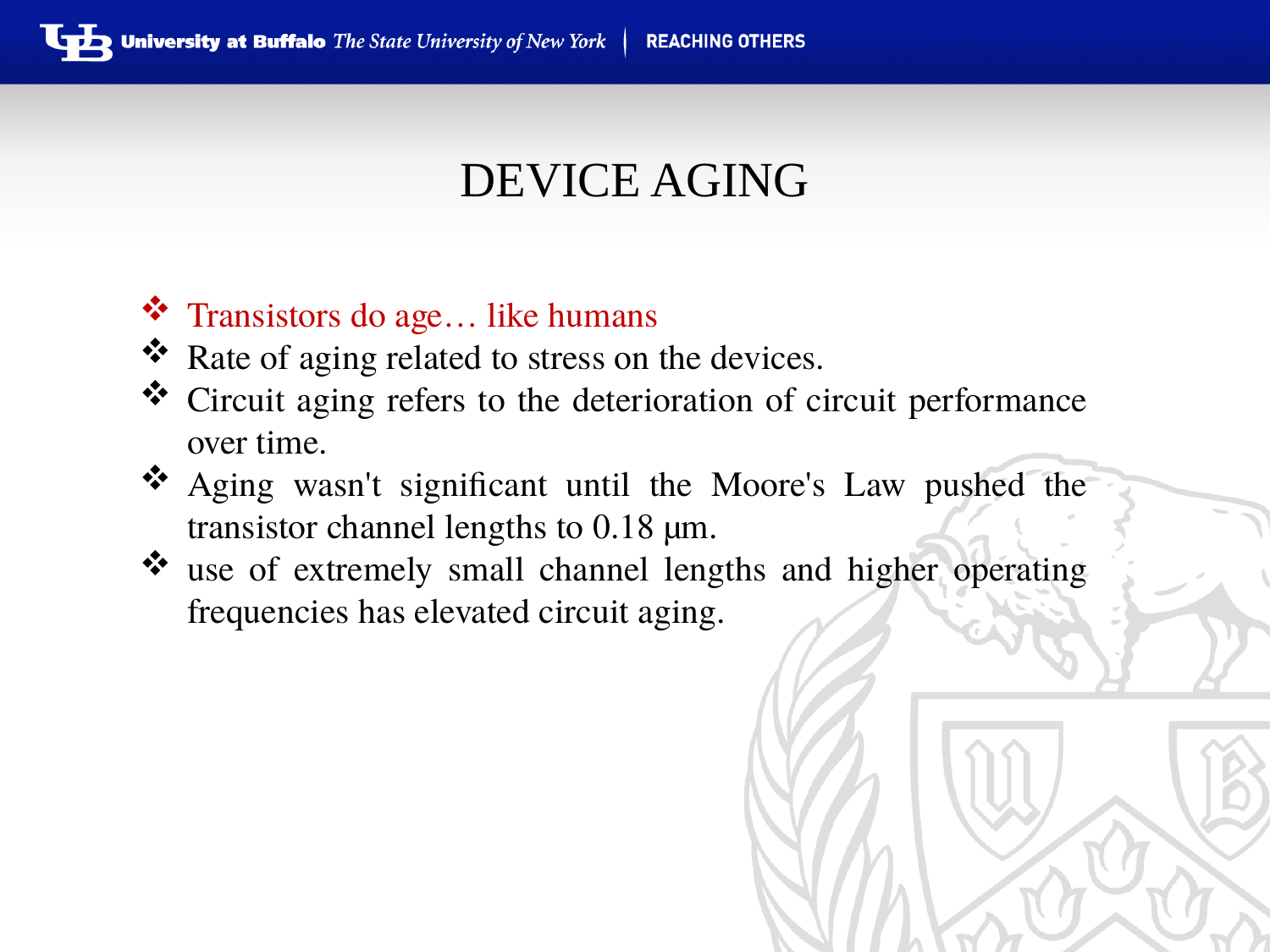

# DEVICE AGING
Transistors do age… like humans
Rate of aging related to stress on the devices.
Circuit aging refers to the deterioration of circuit performance over time.
Aging wasn't significant until the Moore's Law pushed the transistor channel lengths to 0.18 µm.
use of extremely small channel lengths and higher operating frequencies has elevated circuit aging.